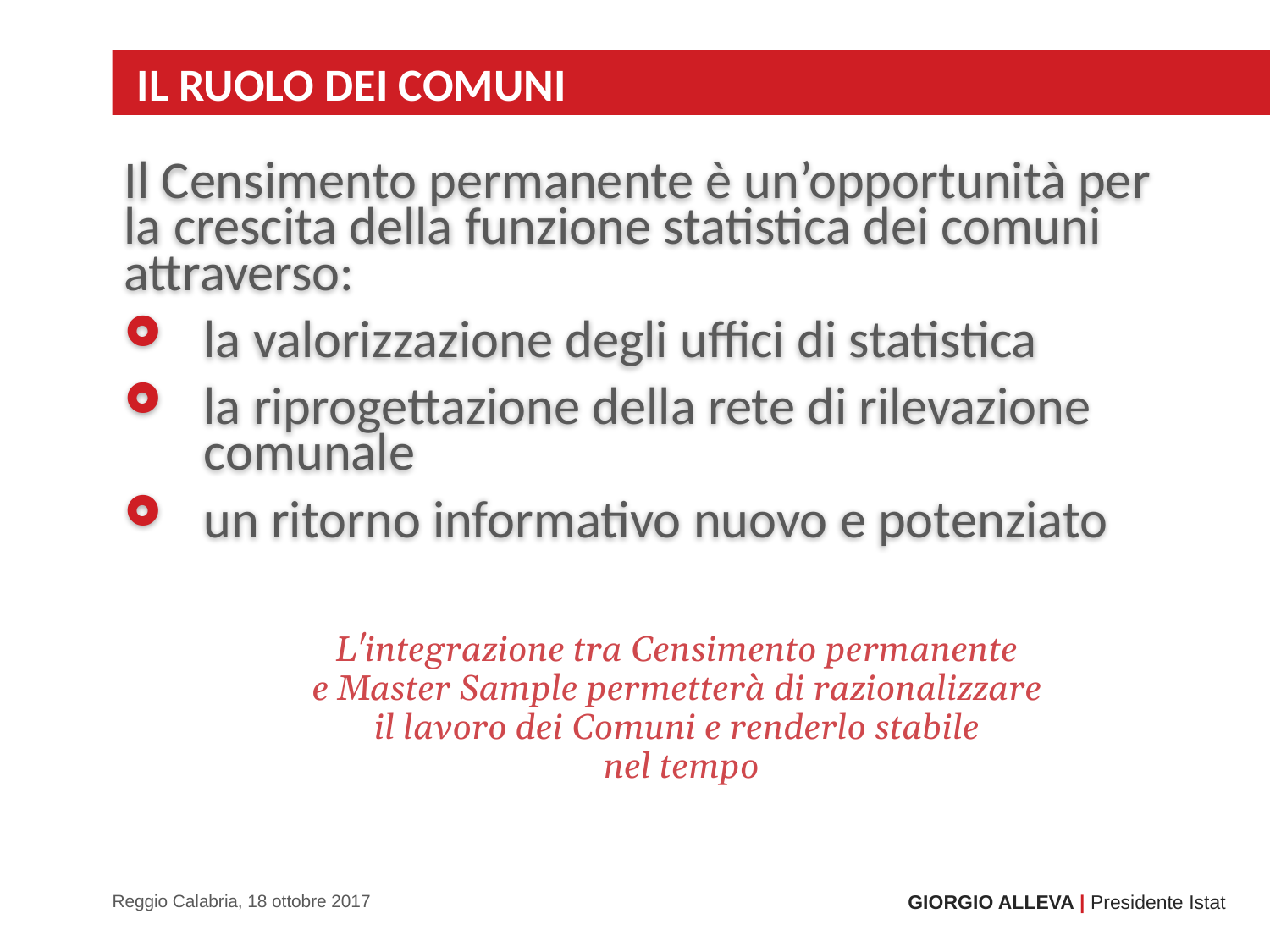

# IL RUOLO DEI COMUNI
Il Censimento permanente è un’opportunità per
la crescita della funzione statistica dei comuni attraverso:
la valorizzazione degli uffici di statistica
la riprogettazione della rete di rilevazione comunale
un ritorno informativo nuovo e potenziato
L'integrazione tra Censimento permanente
e Master Sample permetterà di razionalizzare
il lavoro dei Comuni e renderlo stabile
nel tempo